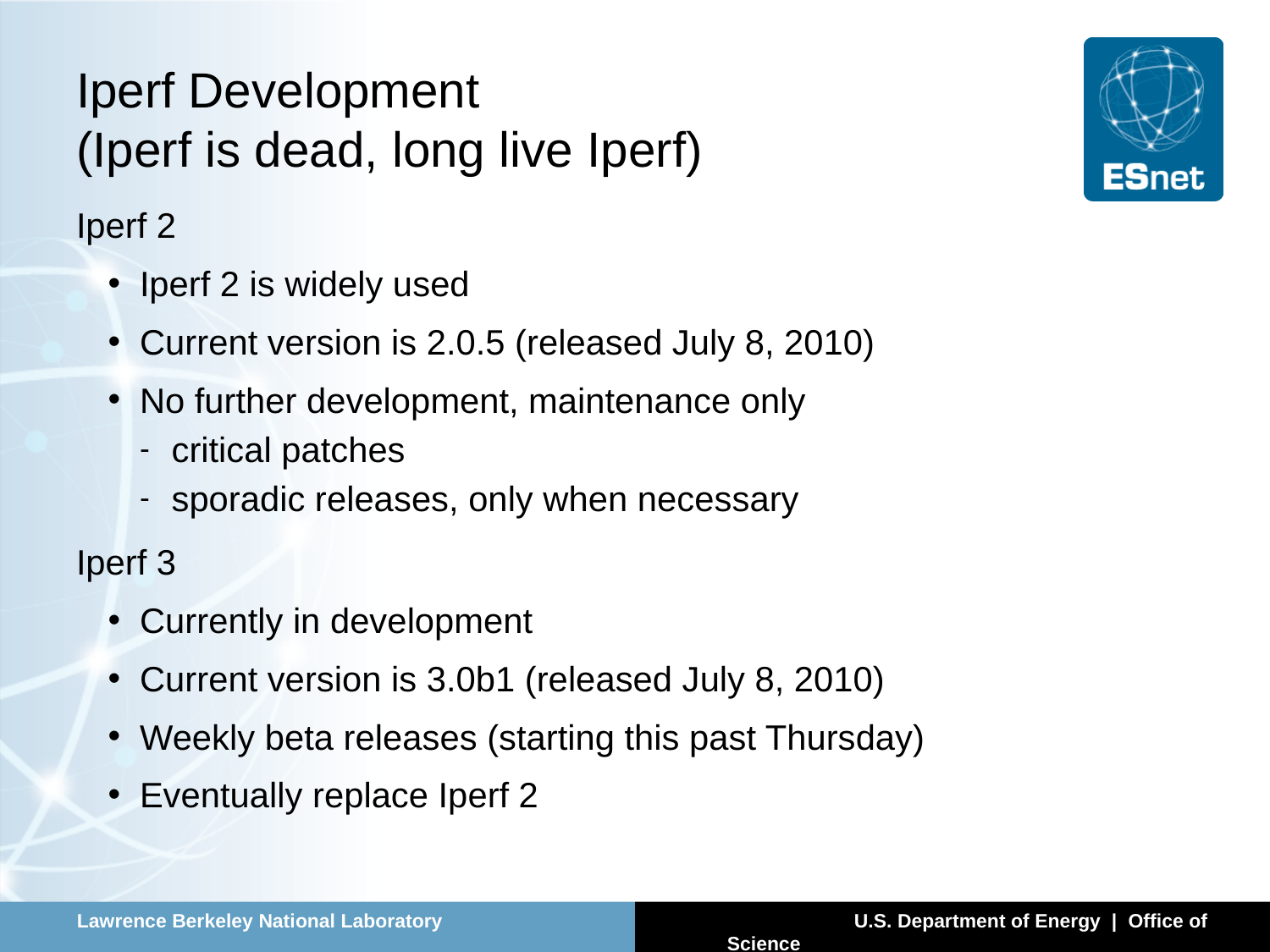

# Iperf Development (Iperf is dead, long live Iperf)
Iperf 2
Iperf 2 is widely used
Current version is 2.0.5 (released July 8, 2010)
No further development, maintenance only
critical patches
sporadic releases, only when necessary
Iperf 3
Currently in development
Current version is 3.0b1 (released July 8, 2010)
Weekly beta releases (starting this past Thursday)
Eventually replace Iperf 2